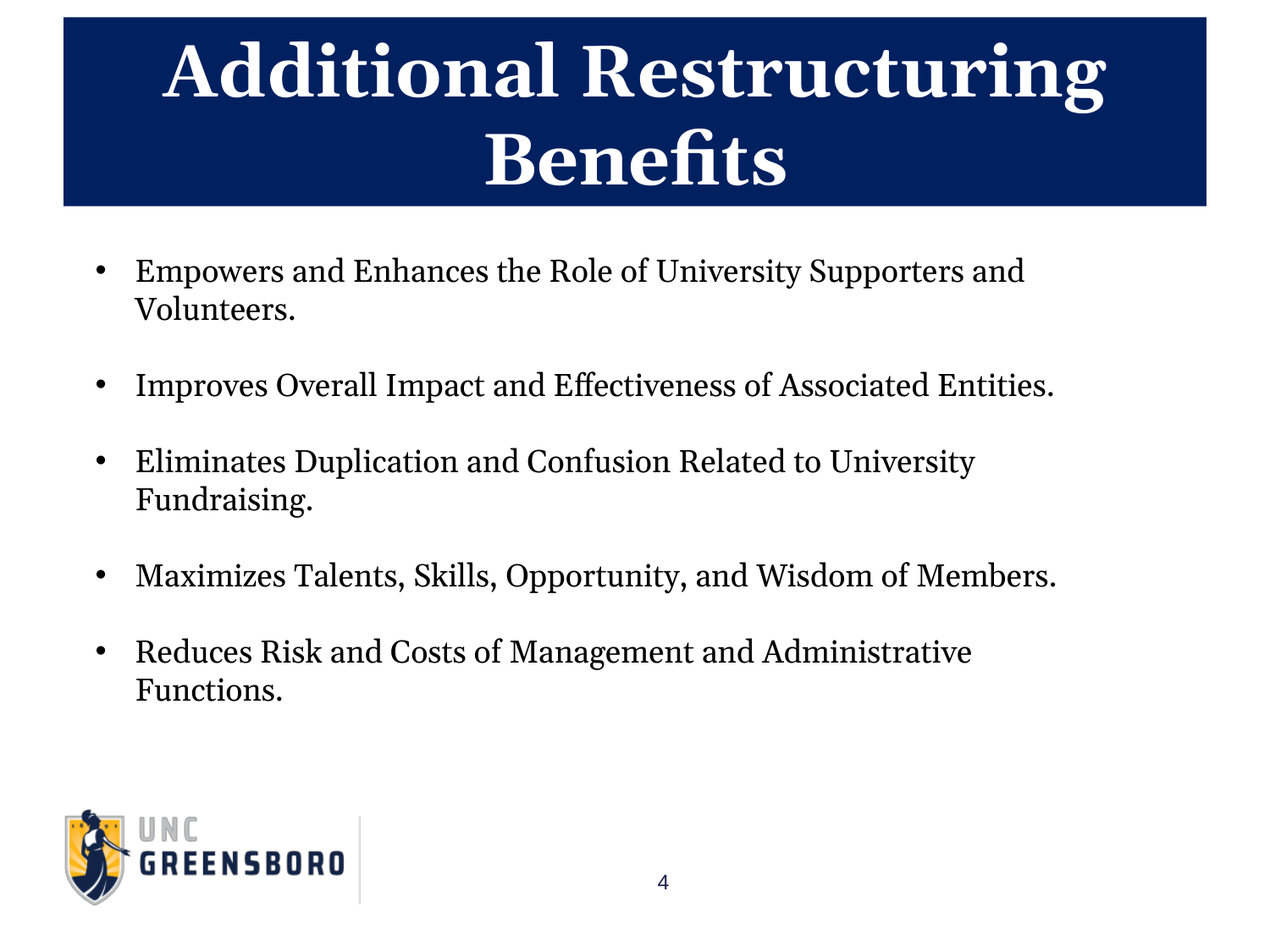

# Additional Restructuring Benefits

Empowers and Enhances the Role of University Supporters and Volunteers.

Improves Overall Impact and Effectiveness of Associated Entities.

Eliminates Duplication and Confusion Related to University Fundraising.

Maximizes Talents, Skills, Opportunity, and Wisdom of Members.

Reduces Risk and Costs of Management and Administrative Functions.

4